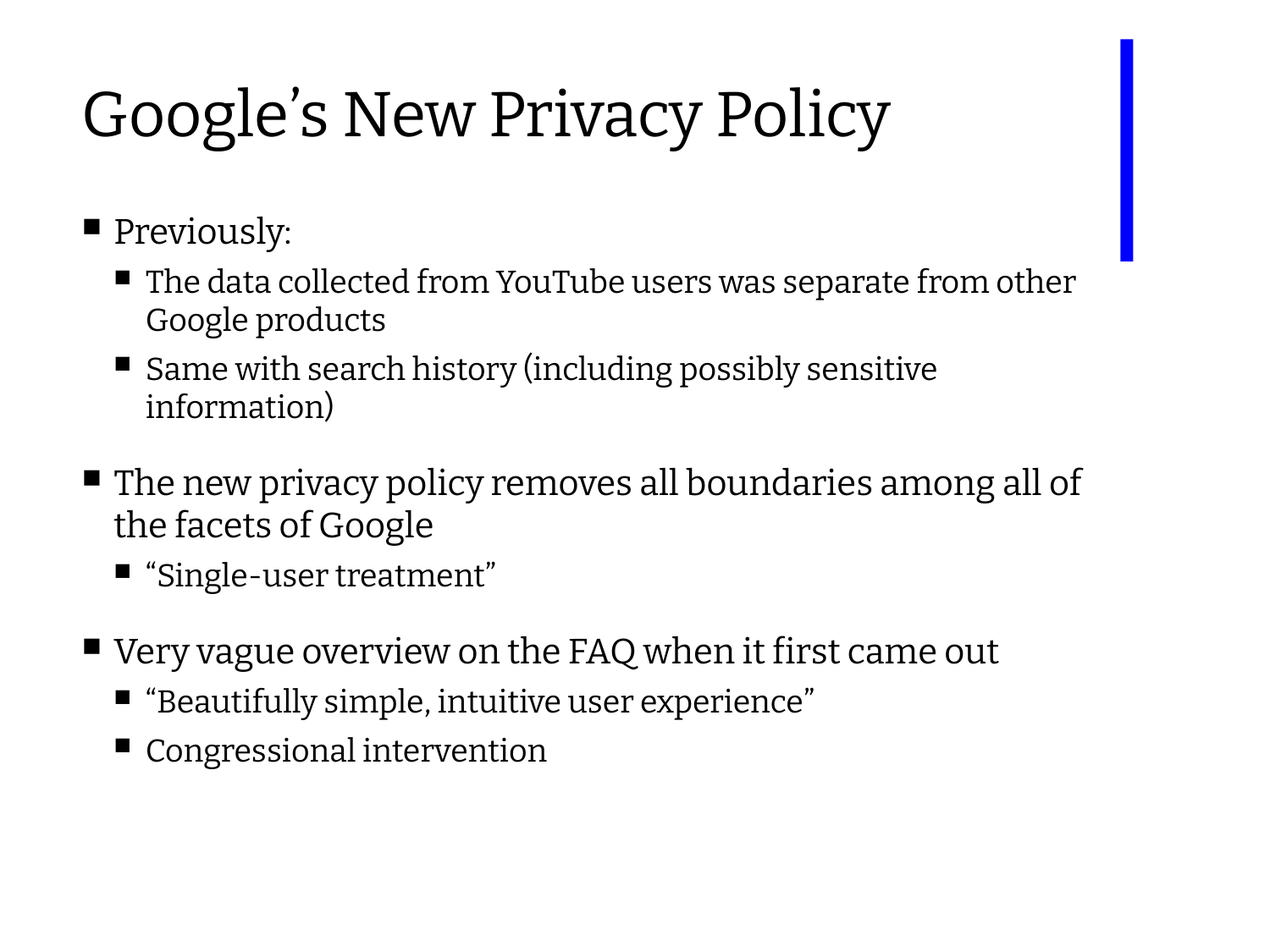

# Google’s New Privacy Policy
Previously:
The data collected from YouTube users was separate from other Google products
Same with search history (including possibly sensitive information)
The new privacy policy removes all boundaries among all of the facets of Google
“Single-user treatment”
Very vague overview on the FAQ when it first came out
“Beautifully simple, intuitive user experience”
Congressional intervention